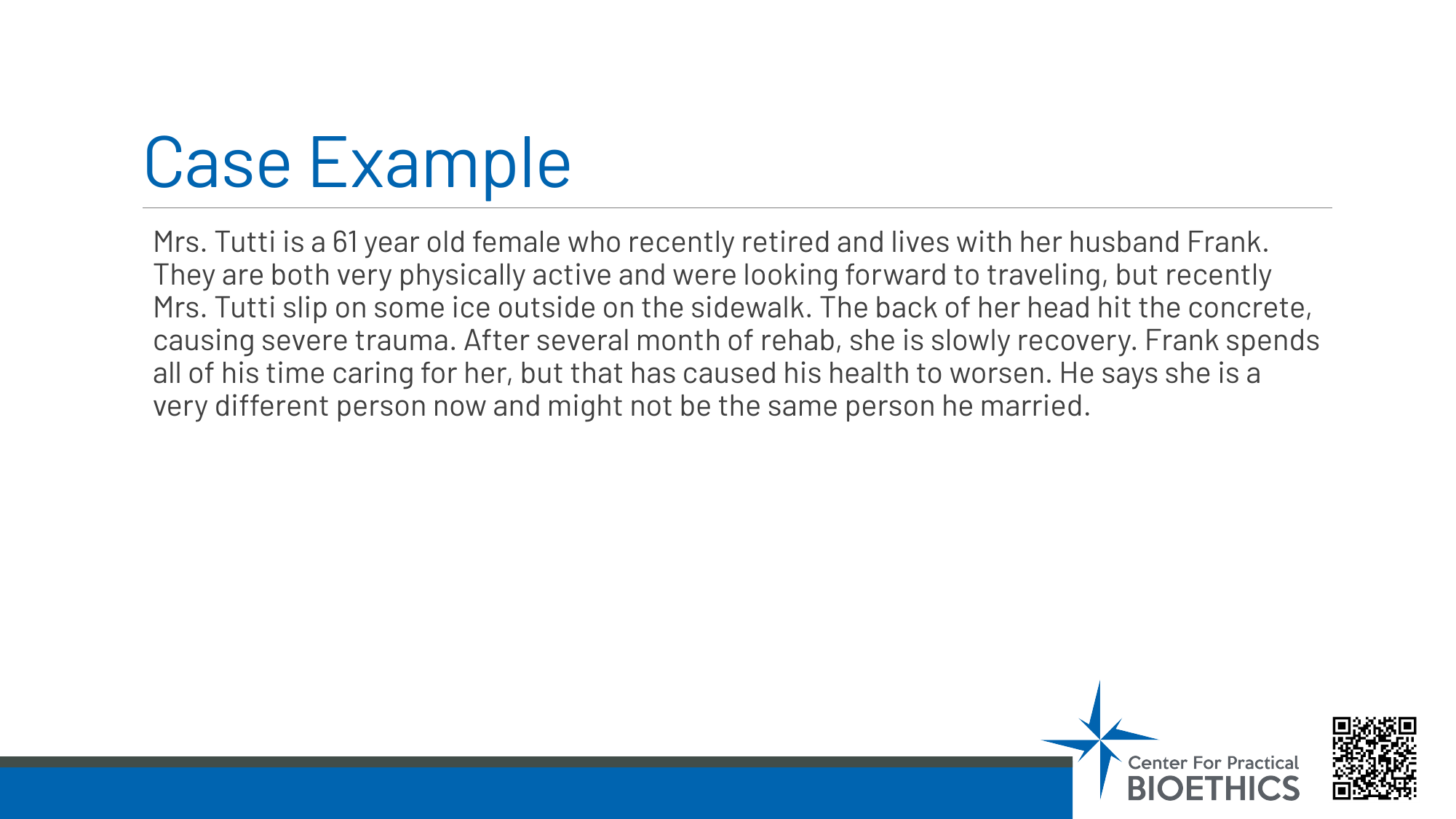

# Case Example
Mrs. Tutti is a 61 year old female who recently retired and lives with her husband Frank. They are both very physically active and were looking forward to traveling, but recently Mrs. Tutti slip on some ice outside on the sidewalk. The back of her head hit the concrete, causing severe trauma. After several month of rehab, she is slowly recovery. Frank spends all of his time caring for her, but that has caused his health to worsen. He says she is a very different person now and might not be the same person he married.